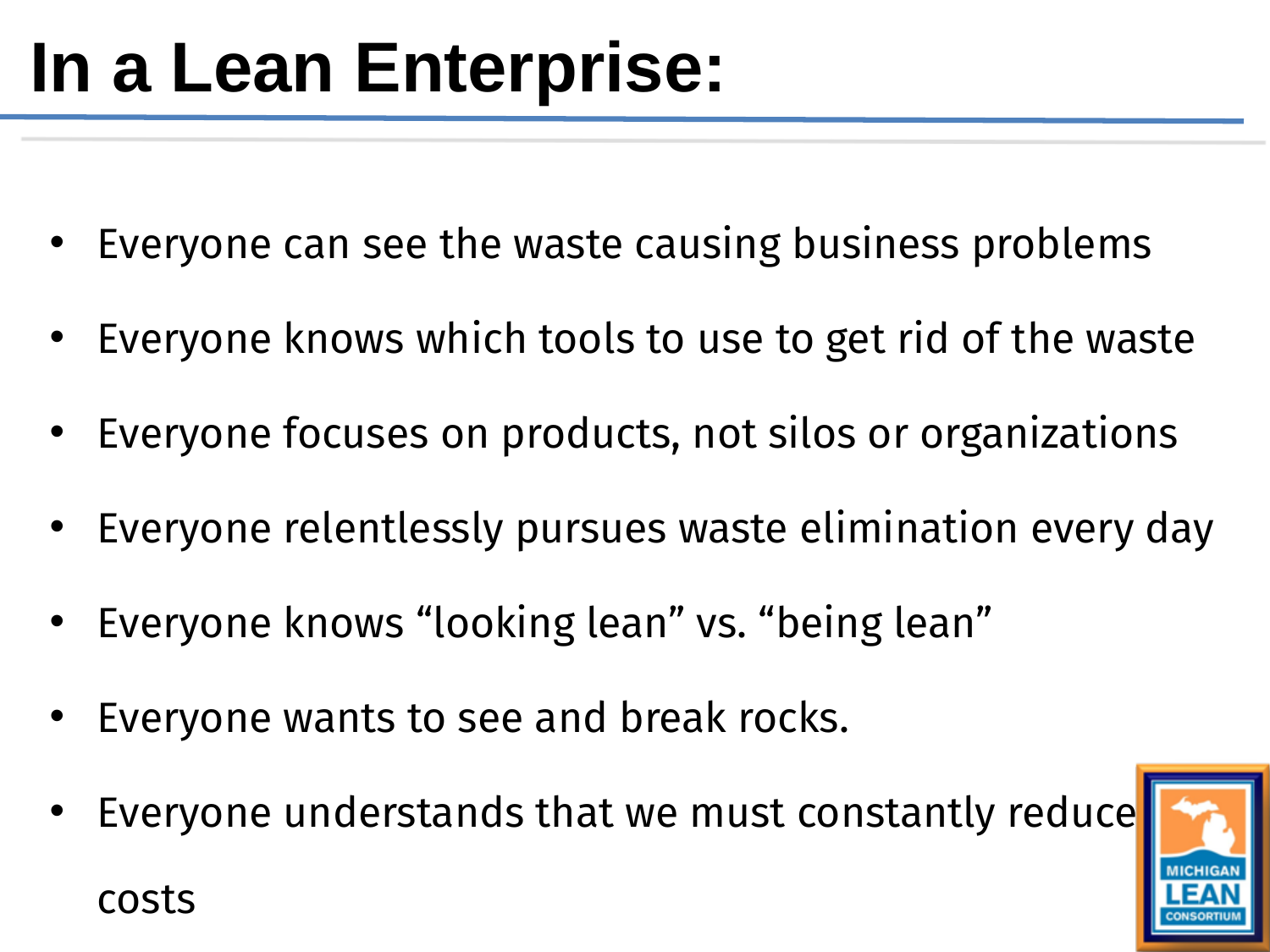

In a Lean Enterprise:
Everyone can see the waste causing business problems
Everyone knows which tools to use to get rid of the waste
Everyone focuses on products, not silos or organizations
Everyone relentlessly pursues waste elimination every day
Everyone knows “looking lean” vs. “being lean”
Everyone wants to see and break rocks.
Everyone understands that we must constantly reduce costs